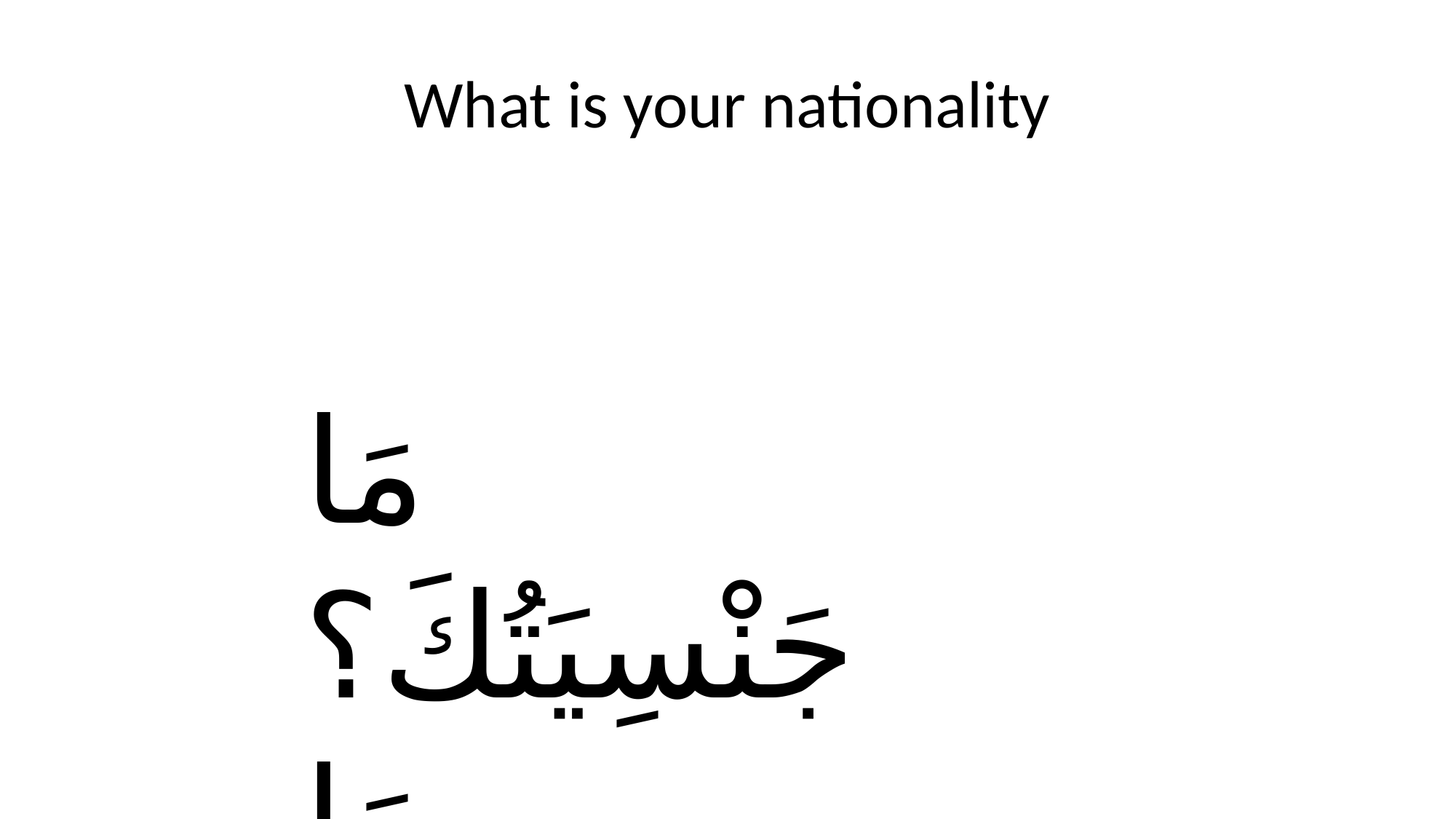

# What is your nationality
مَا جَنْسِيَتُكَ؟
مَا جَنْسِيَتُكِ؟